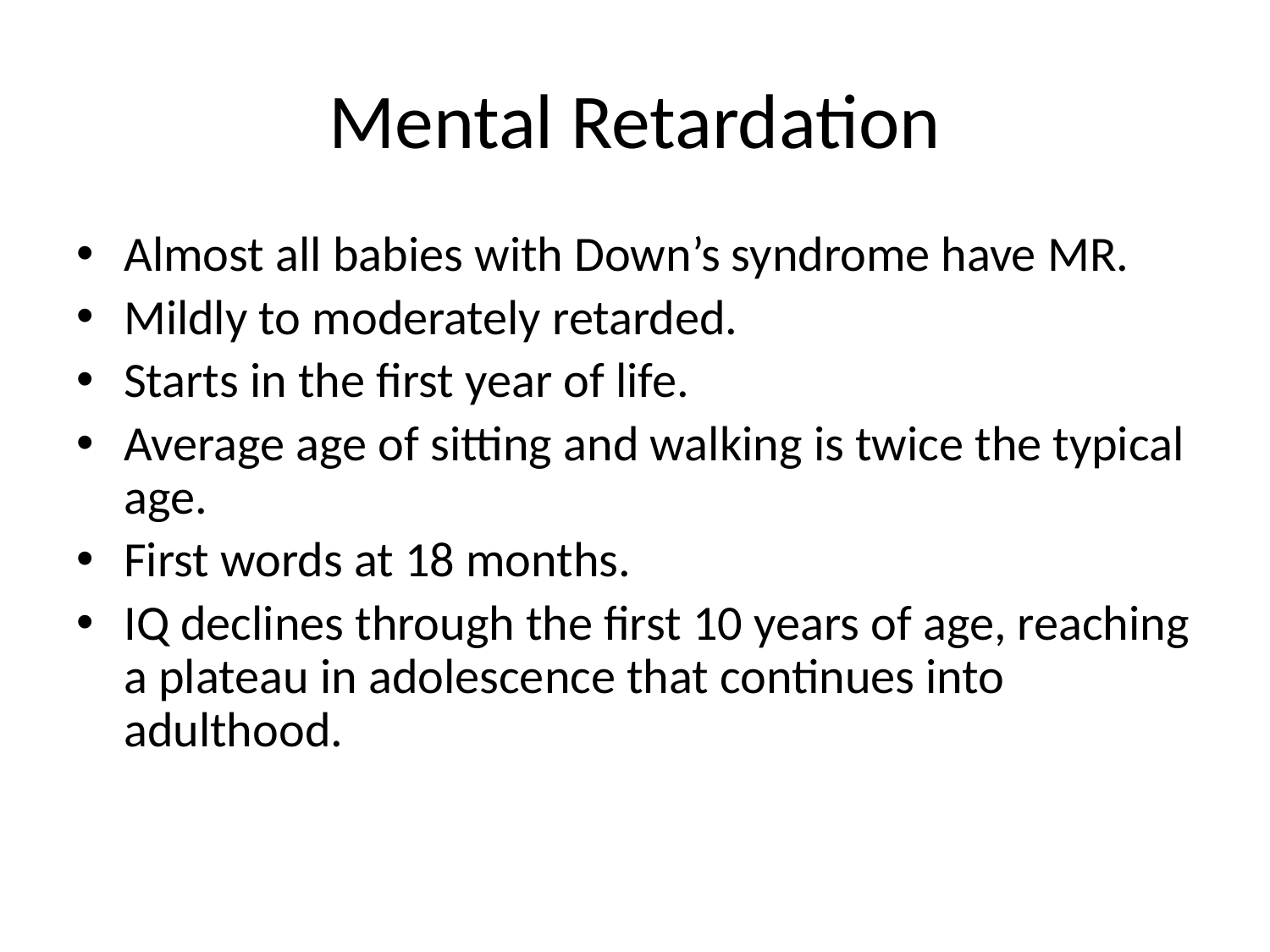

# Mental Retardation
Almost all babies with Down’s syndrome have MR.
Mildly to moderately retarded.
Starts in the first year of life.
Average age of sitting and walking is twice the typical age.
First words at 18 months.
IQ declines through the first 10 years of age, reaching a plateau in adolescence that continues into adulthood.